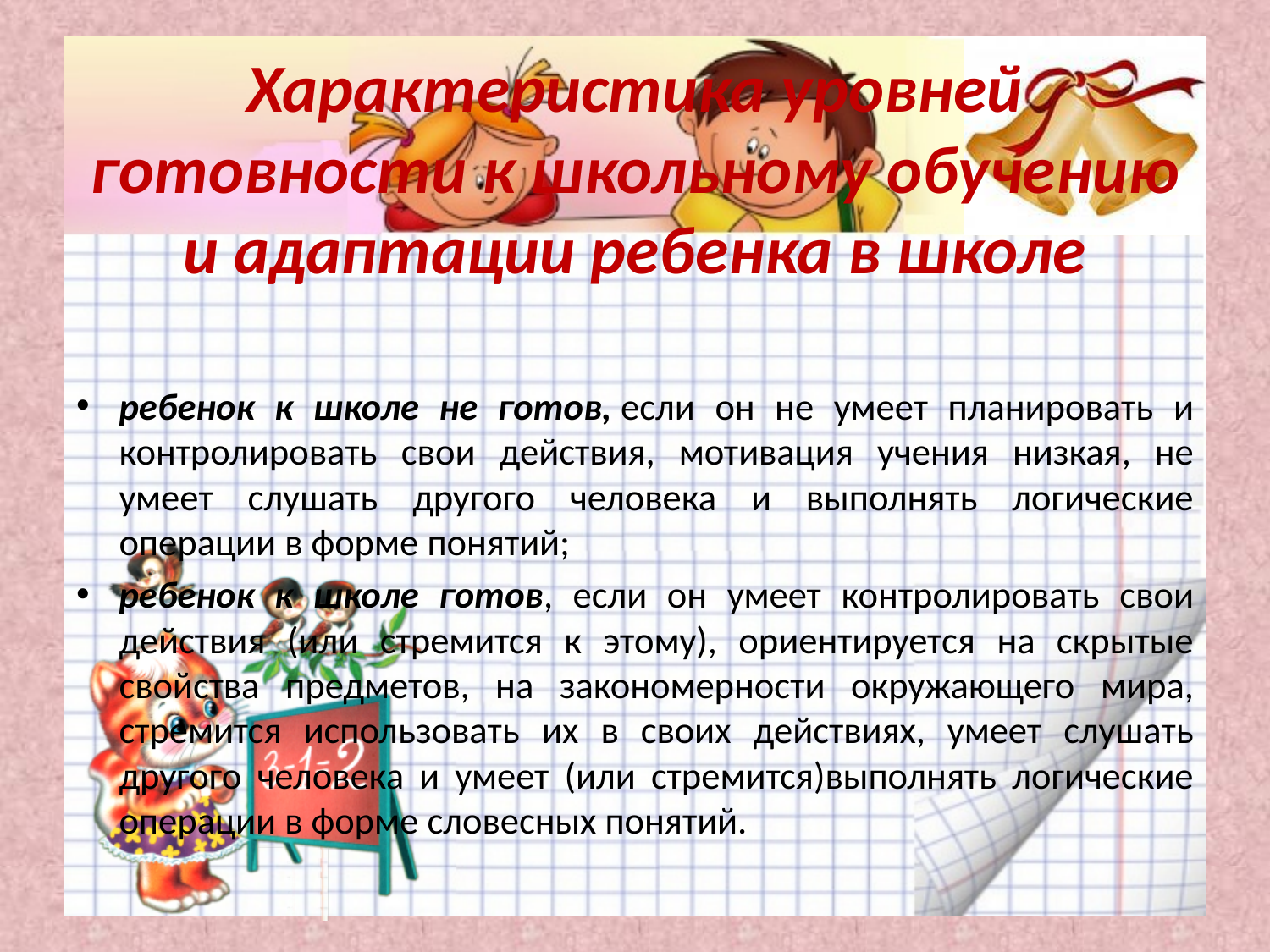

# Характеристика уровней готовности к школьному обучению и адаптации ребенка в школе
ребенок к школе не готов, если он не умеет планировать и контролировать свои действия, мотивация учения низкая, не умеет слушать другого человека и выполнять логические операции в форме понятий;
ребенок к школе готов, если он умеет контролировать свои действия (или стремится к этому), ориентируется на скрытые свойства предметов, на закономерности окружающего мира, стремится использовать их в своих действиях, умеет слушать другого человека и умеет (или стремится)выполнять логические операции в форме словесных понятий.